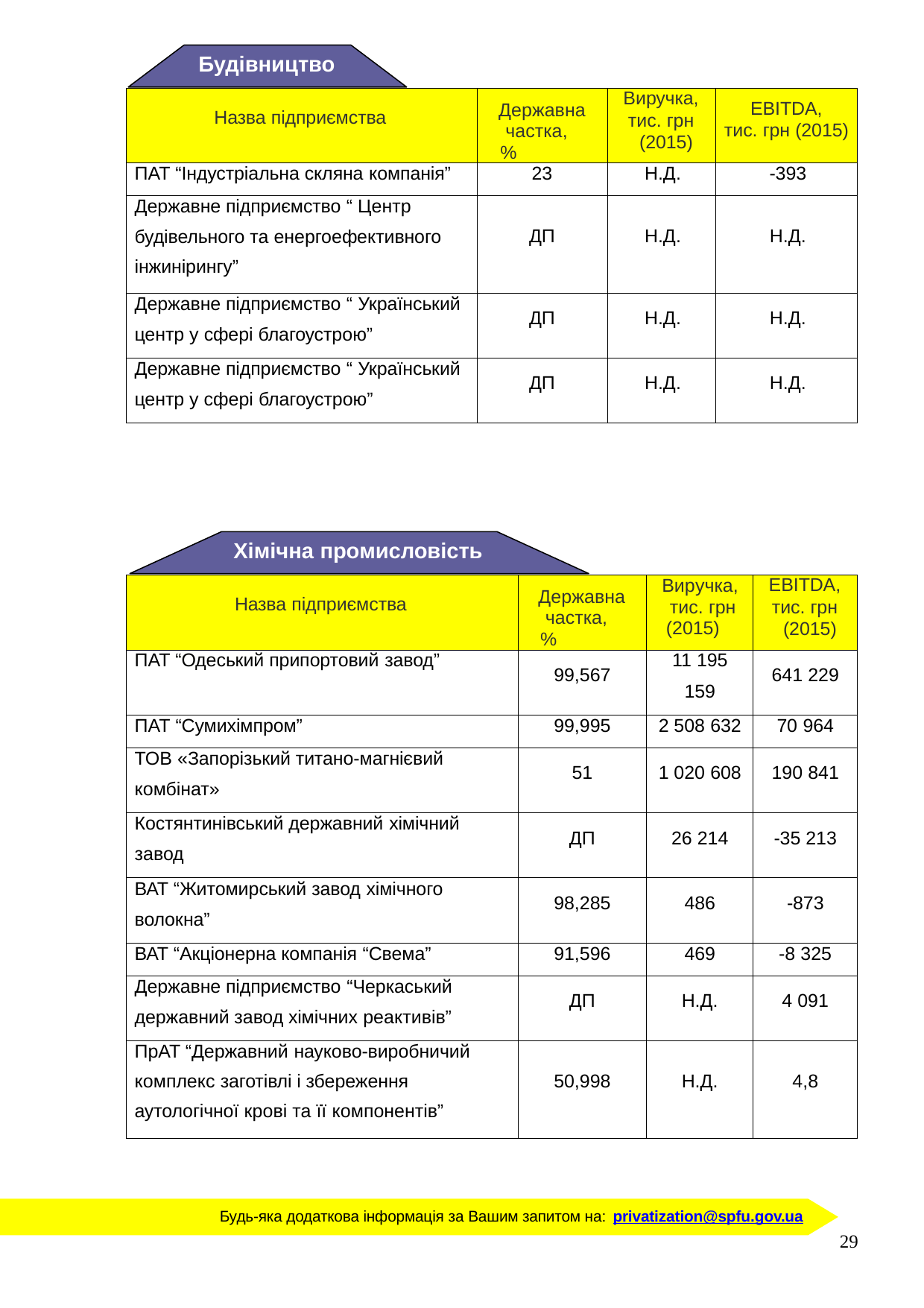

Будівництво
| Назва підприємства | Державна частка, % | Виручка, тис. грн (2015) | EBITDA, тис. грн (2015) |
| --- | --- | --- | --- |
| ПАТ “Індустріальна скляна компанія” | 23 | Н.Д. | -393 |
| Державне підприємство “ Центр будівельного та енергоефективного інжинірингу” | ДП | Н.Д. | Н.Д. |
| Державне підприємство “ Український центр у сфері благоустрою” | ДП | Н.Д. | Н.Д. |
| Державне підприємство “ Український центр у сфері благоустрою” | ДП | Н.Д. | Н.Д. |

Хімічна промисловість
| Назва підприємства | Державна частка, % | Виручка, тис. грн (2015) | EBITDA, тис. грн (2015) |
| --- | --- | --- | --- |
| ПАТ “Одеський припортовий завод” | 99,567 | 11 195 159 | 641 229 |
| ПАТ “Сумихімпром” | 99,995 | 2 508 632 | 70 964 |
| ТОВ «Запорізький титано-магнієвий комбінат» | 51 | 1 020 608 | 190 841 |
| Костянтинівський державний хімічний завод | ДП | 26 214 | -35 213 |
| ВАТ “Житомирський завод хімічного волокна” | 98,285 | 486 | -873 |
| ВАТ “Акціонерна компанія “Свема” | 91,596 | 469 | -8 325 |
| Державне підприємство “Черкаський державний завод хімічних реактивів” | ДП | Н.Д. | 4 091 |
| ПрАТ “Державний науково-виробничий комплекс заготівлі і збереження аутологічної крові та її компонентів” | 50,998 | Н.Д. | 4,8 |
Будь-яка додаткова інформація за Вашим запитом на: privatization@spfu.gov.ua
29